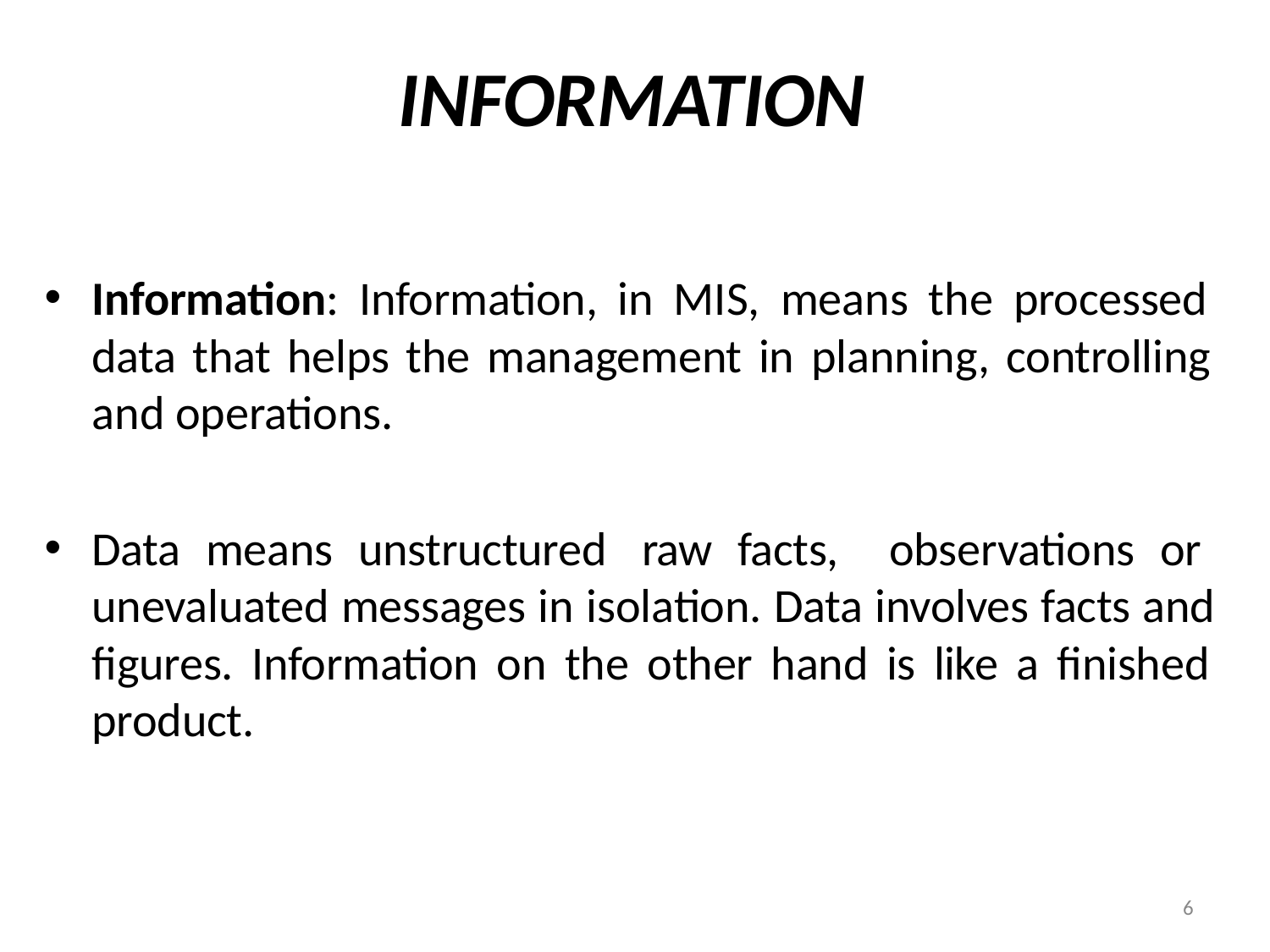

# INFORMATION
Information: Information, in MIS, means the processed  data that helps the management in planning, controlling  and operations.

Data means unstructured raw facts,  observations or  unevaluated messages in isolation. Data involves facts and  figures. Information on the other hand is like a finished  product.
6